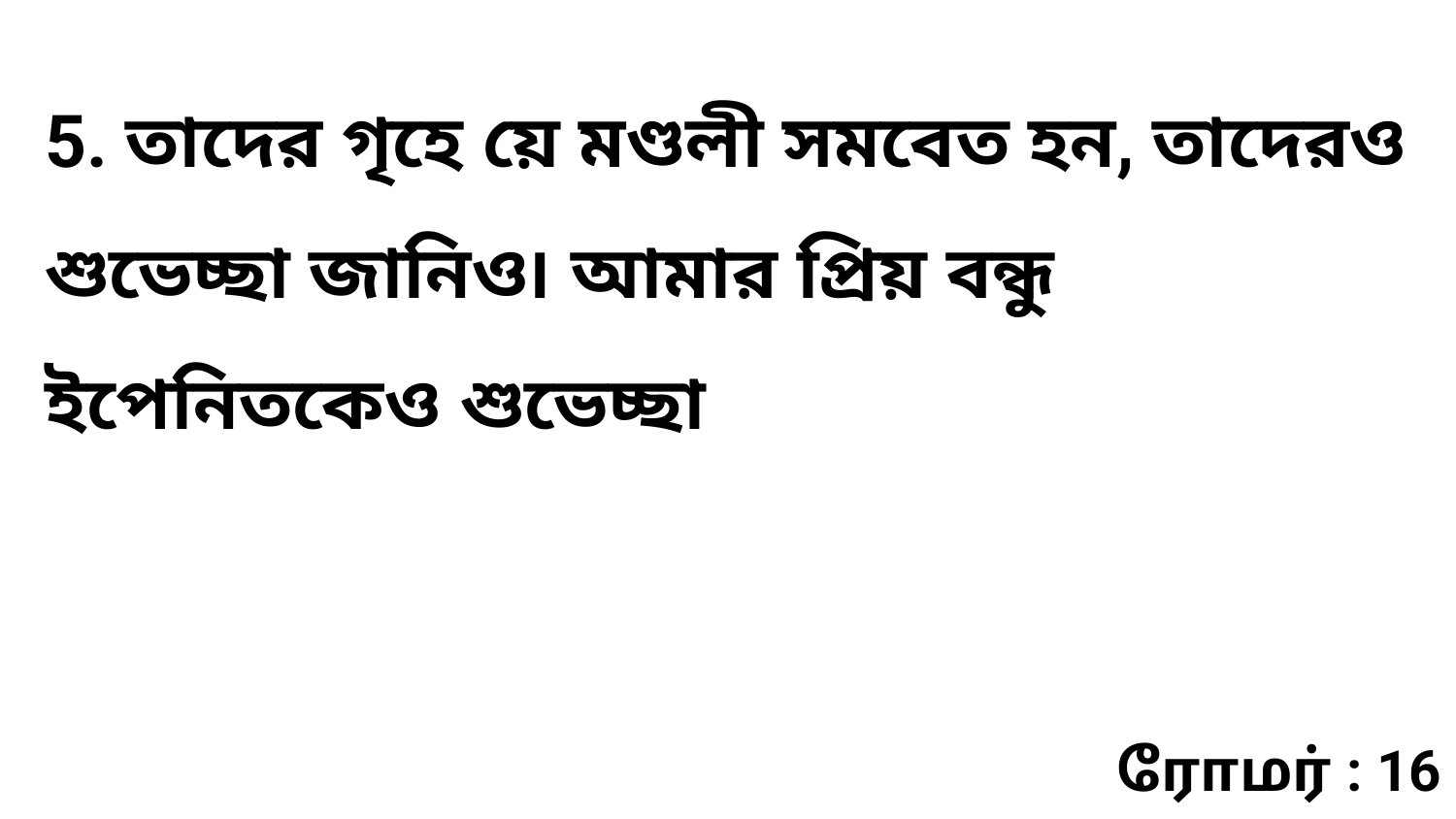

5. তাদের গৃহে য়ে মণ্ডলী সমবেত হন, তাদেরও শুভেচ্ছা জানিও৷ আমার প্রিয় বন্ধু ইপেনিতকেও শুভেচ্ছা
ரோமர் : 16